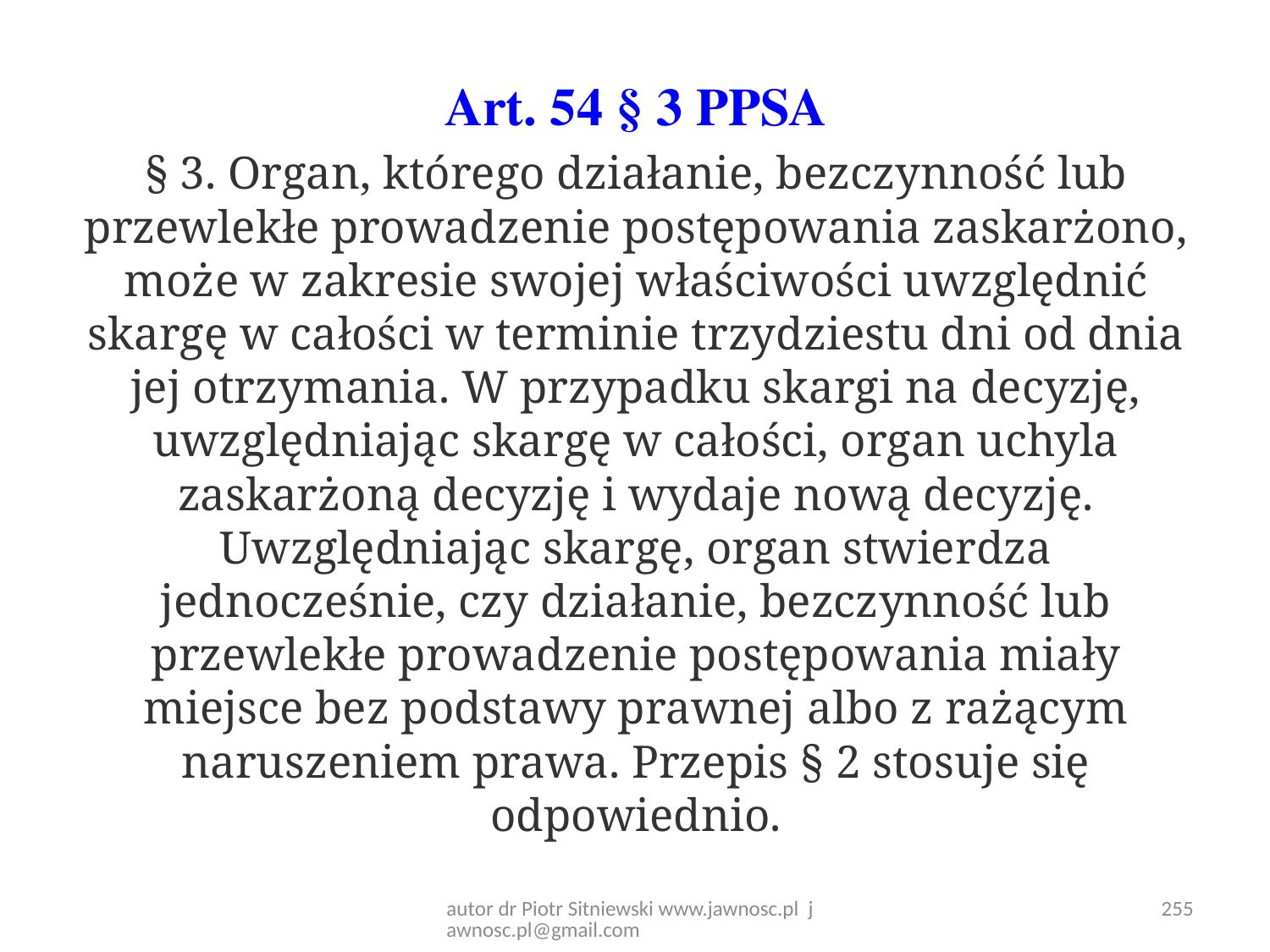

Art. 54 § 3 PPSA
§ 3. Organ, którego działanie, bezczynność lub przewlekłe prowadzenie postępowania zaskarżono, może w zakresie swojej właściwości uwzględnić skargę w całości w terminie trzydziestu dni od dnia jej otrzymania. W przypadku skargi na decyzję, uwzględniając skargę w całości, organ uchyla zaskarżoną decyzję i wydaje nową decyzję. Uwzględniając skargę, organ stwierdza jednocześnie, czy działanie, bezczynność lub przewlekłe prowadzenie postępowania miały miejsce bez podstawy prawnej albo z rażącym naruszeniem prawa. Przepis § 2 stosuje się odpowiednio.
autor dr Piotr Sitniewski www.jawnosc.pl  jawnosc.pl@gmail.com
255